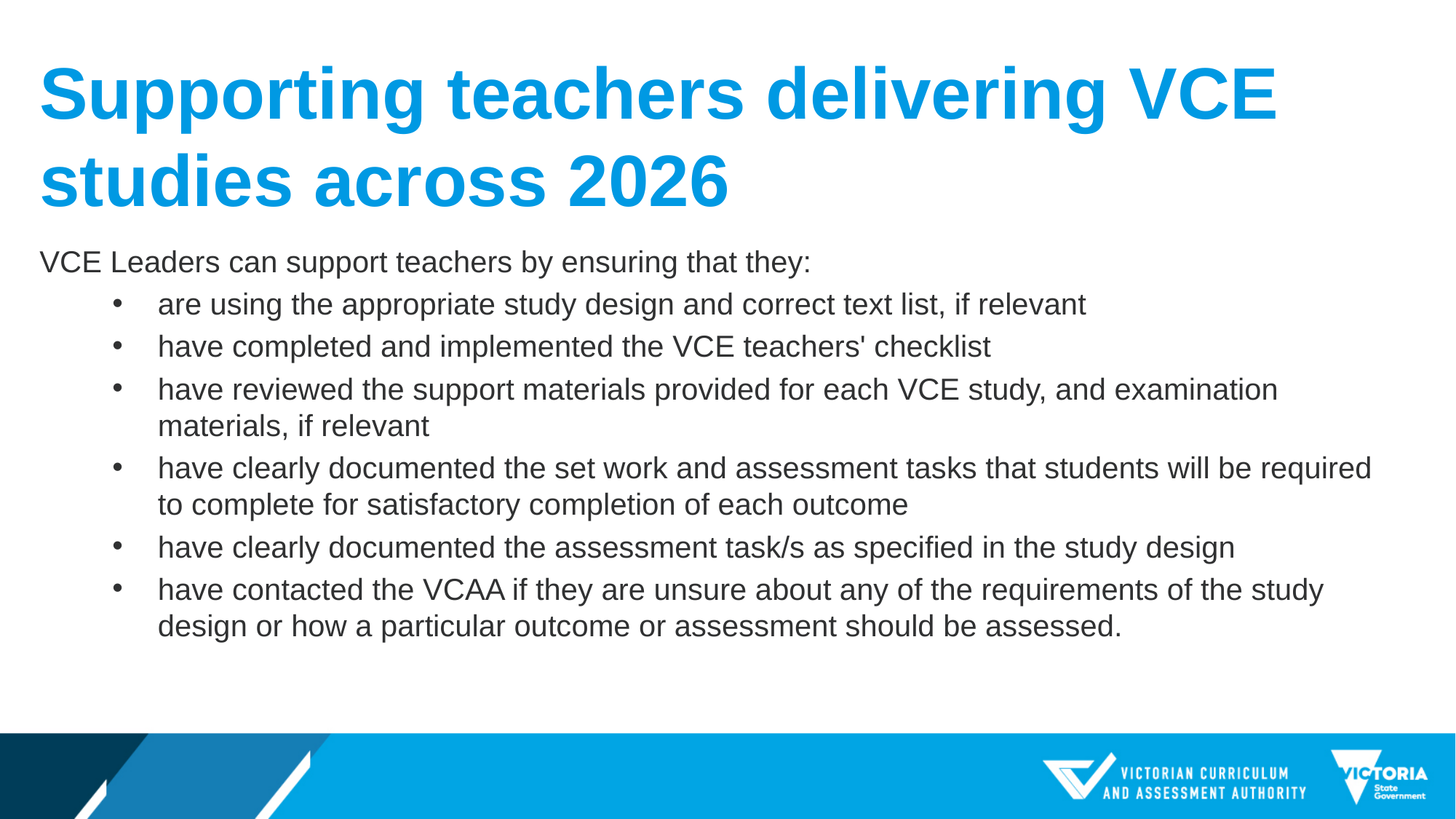

# Supporting teachers delivering VCE studies across 2026
VCE Leaders can support teachers by ensuring that they:
are using the appropriate study design and correct text list, if relevant
have completed and implemented the VCE teachers' checklist
have reviewed the support materials provided for each VCE study, and examination materials, if relevant
have clearly documented the set work and assessment tasks that students will be required to complete for satisfactory completion of each outcome
have clearly documented the assessment task/s as specified in the study design
have contacted the VCAA if they are unsure about any of the requirements of the study design or how a particular outcome or assessment should be assessed.